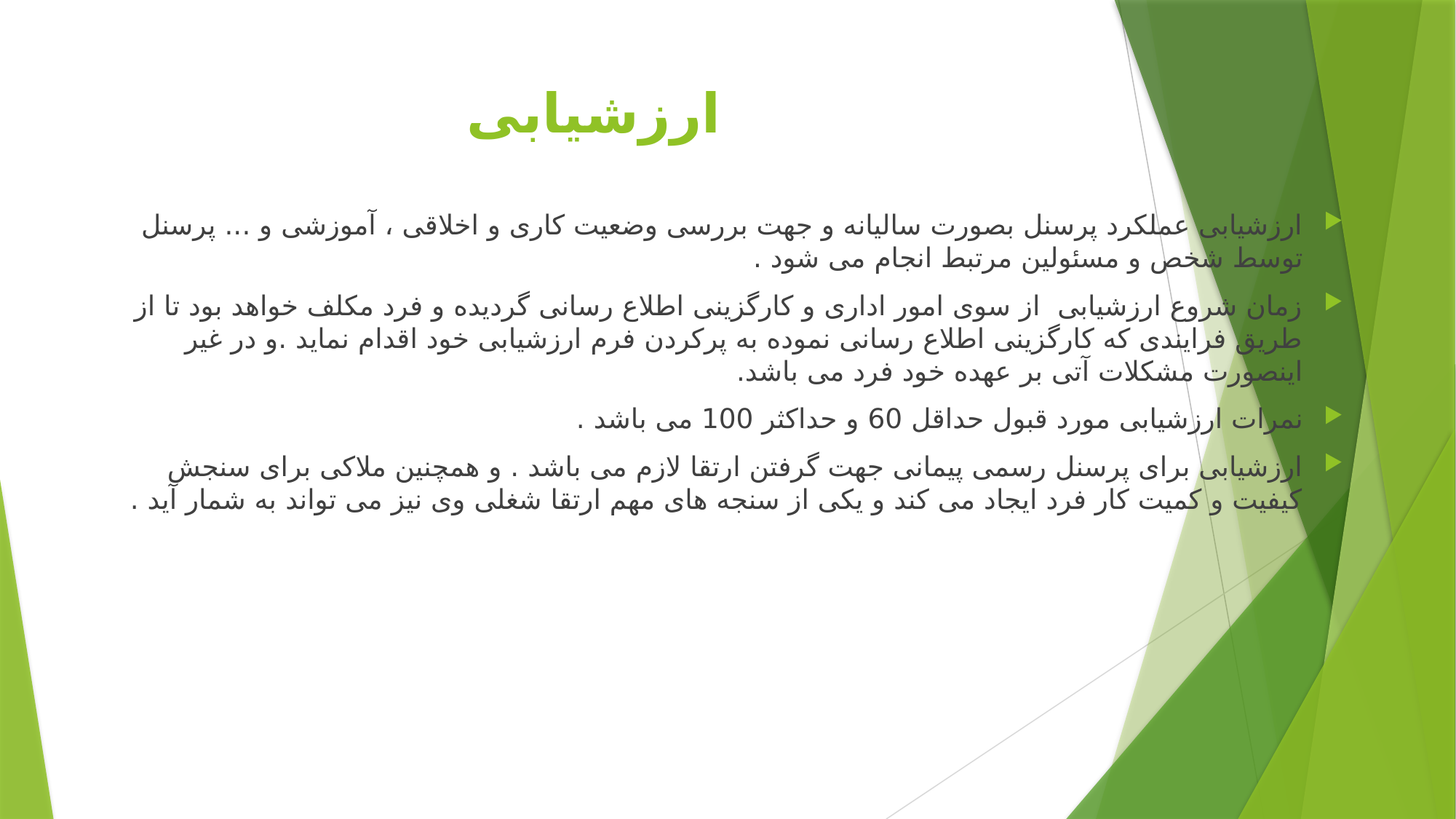

# ارزشیابی
ارزشیابی عملکرد پرسنل بصورت سالیانه و جهت بررسی وضعیت کاری و اخلاقی ، آموزشی و ... پرسنل توسط شخص و مسئولین مرتبط انجام می شود .
زمان شروع ارزشیابی  از سوی امور اداری و کارگزینی اطلاع رسانی گردیده و فرد مکلف خواهد بود تا از طریق فرایندی که کارگزینی اطلاع رسانی نموده به پرکردن فرم ارزشیابی خود اقدام نماید .و در غیر اینصورت مشکلات آتی بر عهده خود فرد می باشد.
نمرات ارزشیابی مورد قبول حداقل 60 و حداکثر 100 می باشد .
ارزشیابی برای پرسنل رسمی پیمانی جهت گرفتن ارتقا لازم می باشد . و همچنین ملاکی برای سنجش کیفیت و کمیت کار فرد ایجاد می کند و یکی از سنجه های مهم ارتقا شغلی وی نیز می تواند به شمار آید .